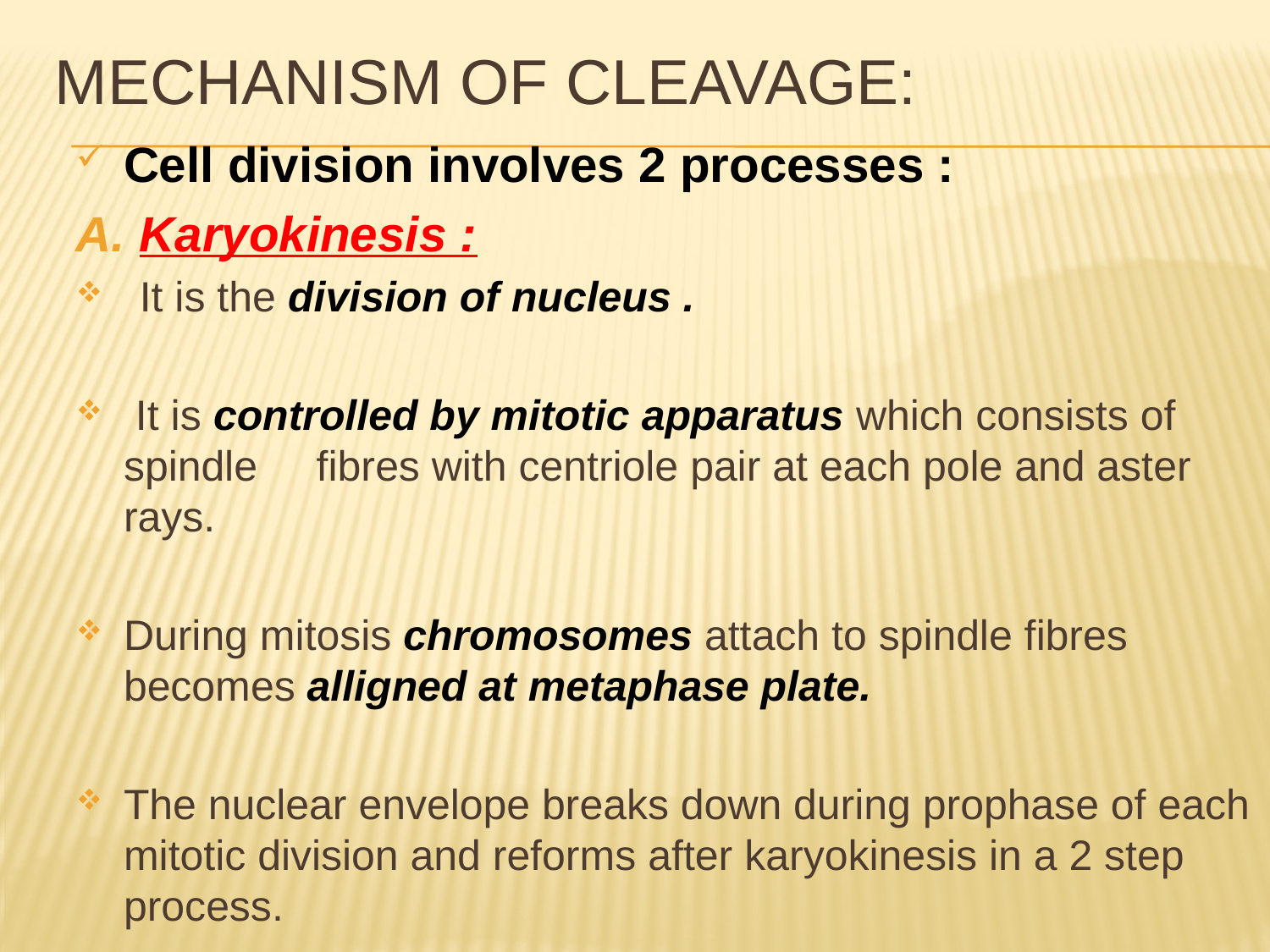

# Mechanism of cleavage:
Cell division involves 2 processes :
Karyokinesis :
It is the division of nucleus .

 It is controlled by mitotic apparatus which consists of spindle     fibres with centriole pair at each pole and aster rays.

During mitosis chromosomes attach to spindle fibres becomes alligned at metaphase plate.

The nuclear envelope breaks down during prophase of each mitotic division and reforms after karyokinesis in a 2 step process.